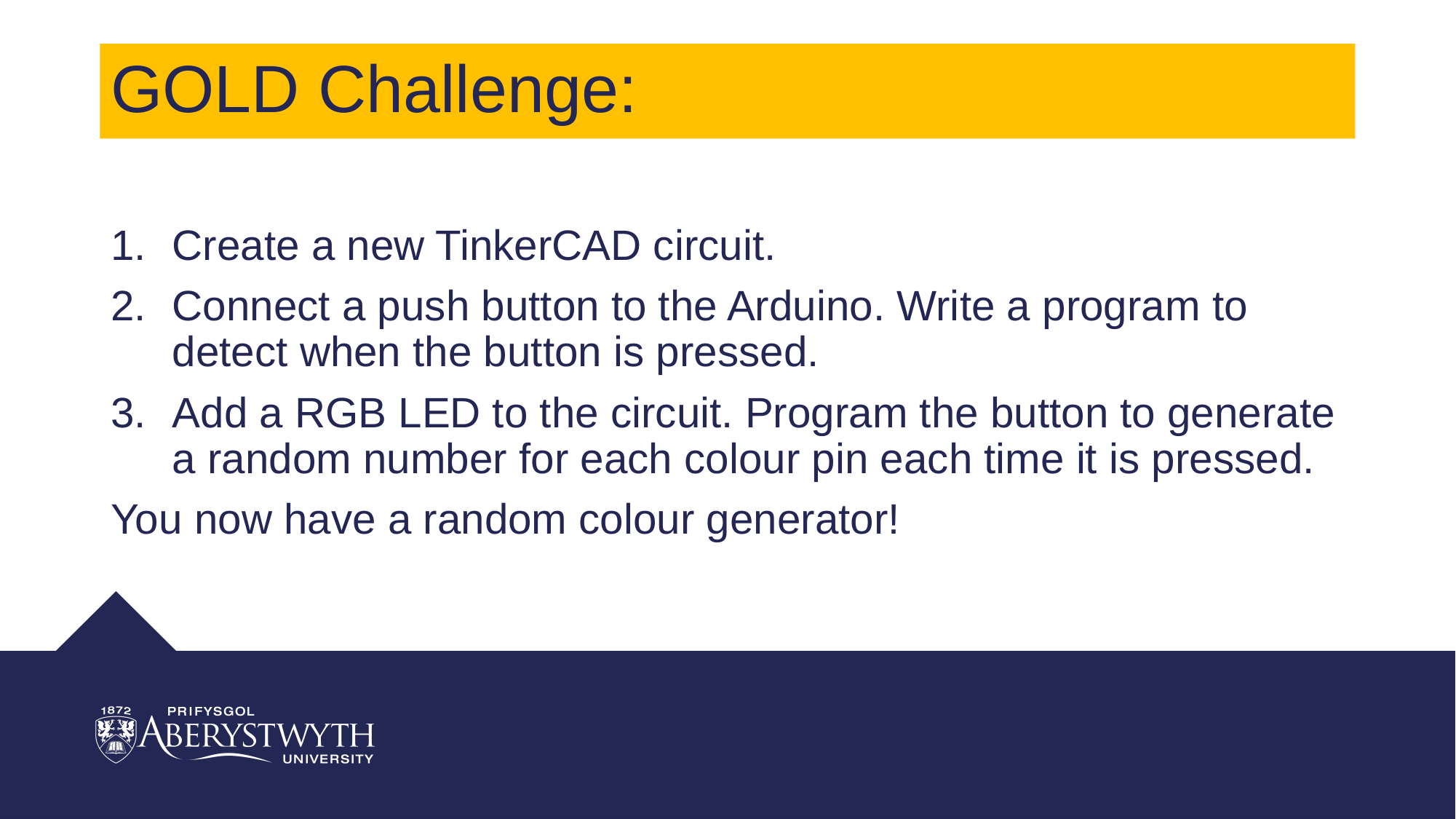

# GOLD Challenge:
Create a new TinkerCAD circuit.
Connect a push button to the Arduino. Write a program to detect when the button is pressed.
Add a RGB LED to the circuit. Program the button to generate a random number for each colour pin each time it is pressed.
You now have a random colour generator!